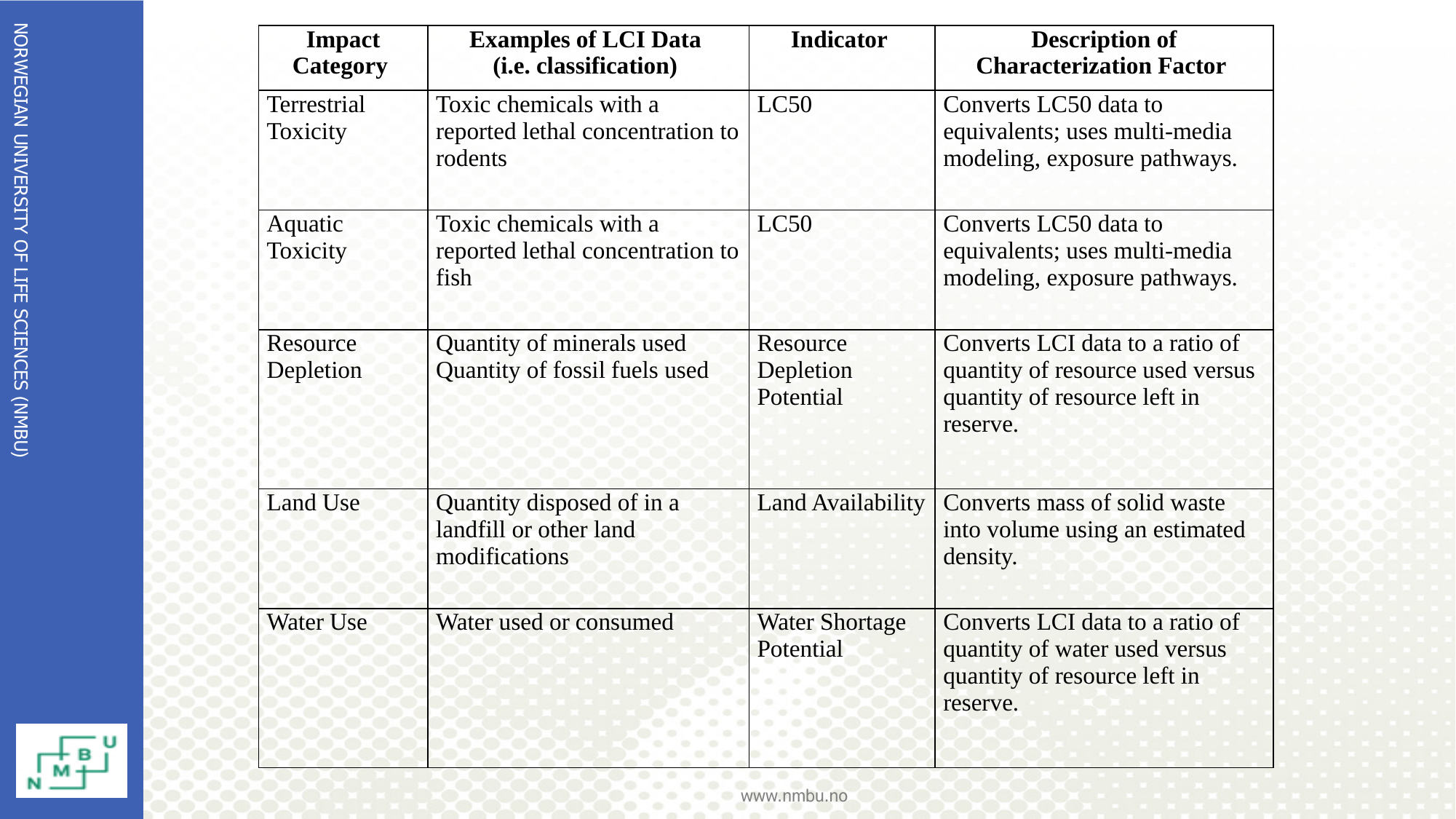

| Impact Category | Examples of LCI Data (i.e. classification) | Indicator | Description of Characterization Factor |
| --- | --- | --- | --- |
| Terrestrial Toxicity | Toxic chemicals with a reported lethal concentration to rodents | LC50 | Converts LC50 data to equivalents; uses multi-media modeling, exposure pathways. |
| Aquatic Toxicity | Toxic chemicals with a reported lethal concentration to fish | LC50 | Converts LC50 data to equivalents; uses multi-media modeling, exposure pathways. |
| Resource Depletion | Quantity of minerals used Quantity of fossil fuels used | Resource Depletion Potential | Converts LCI data to a ratio of quantity of resource used versus quantity of resource left in reserve. |
| Land Use | Quantity disposed of in a landfill or other land modifications | Land Availability | Converts mass of solid waste into volume using an estimated density. |
| Water Use | Water used or consumed | Water Shortage Potential | Converts LCI data to a ratio of quantity of water used versus quantity of resource left in reserve. |